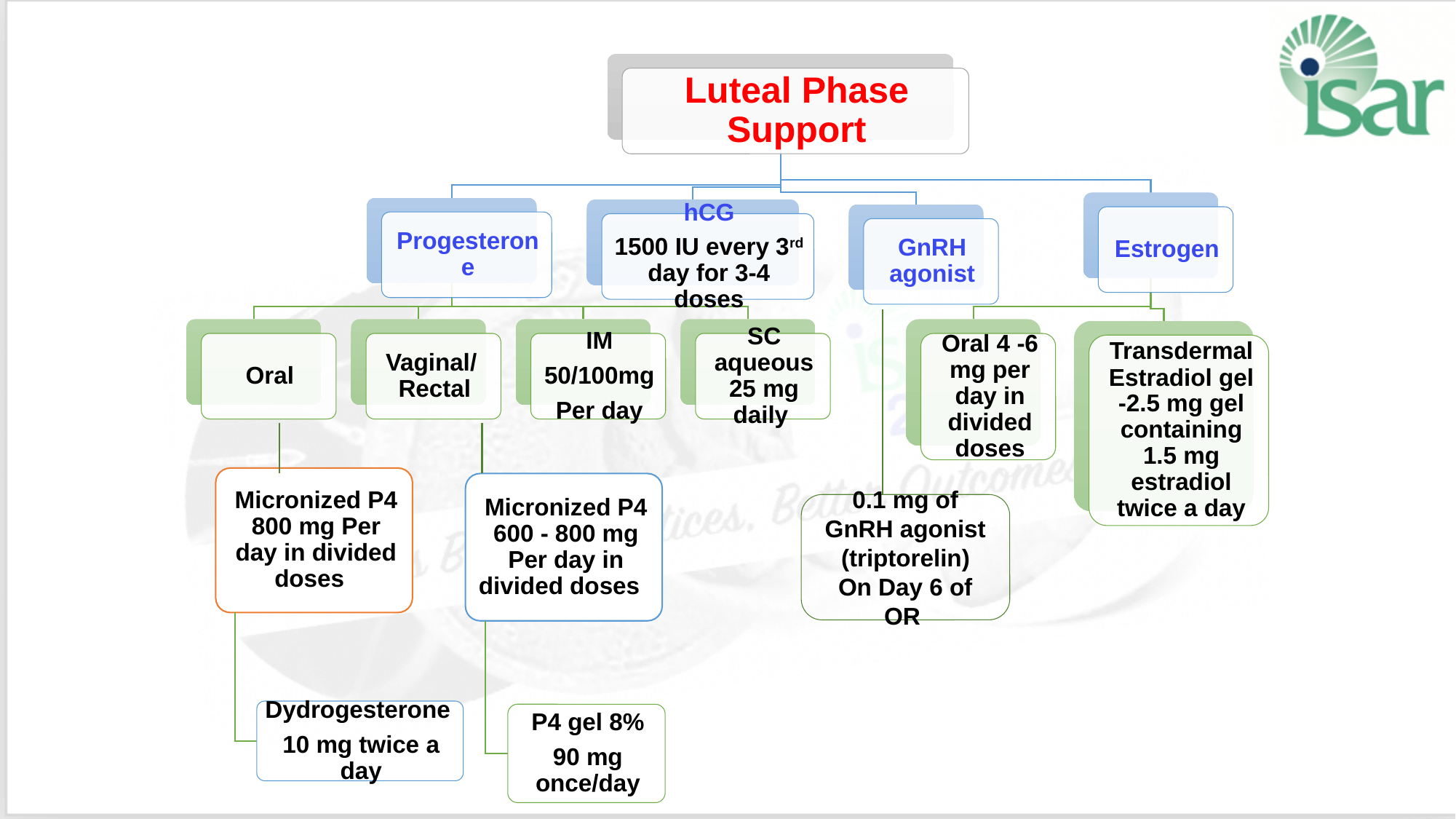

Luteal Phase Support
Progesterone
Oral
Vaginal/  Rectal
IM
50/100mg
Per day
SC aqueous 25 mg daily
hCG
1500 IU every 3rd day for 3-4 doses
GnRH agonist
Estrogen
Oral 4 -6 mg per day in divided doses
Transdermal Estradiol gel -2.5 mg gel containing 1.5 mg estradiol twice a day
Micronized P4 800 mg Per day in divided doses
Dydrogesterone
10 mg twice a day
Micronized P4 600 - 800 mg Per day in divided doses
P4 gel 8%
90 mg once/day
0.1 mg of GnRH agonist (triptorelin)
On Day 6 of OR